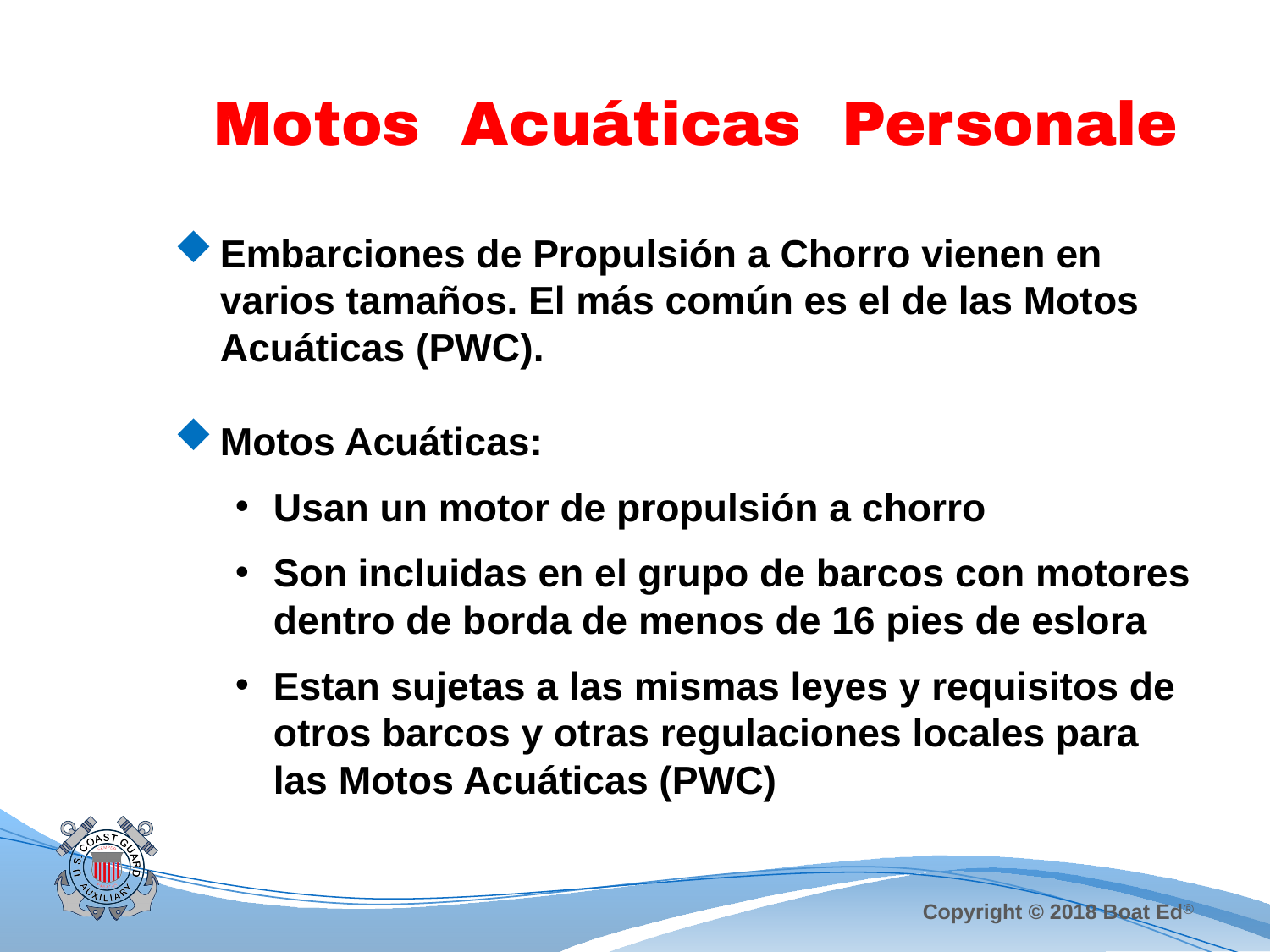

# Motos  Acuáticas  Personale
Embarciones de Propulsión a Chorro vienen en varios tamaños. El más común es el de las Motos Acuáticas (PWC).
Motos Acuáticas:
Usan un motor de propulsión a chorro
Son incluidas en el grupo de barcos con motores dentro de borda de menos de 16 pies de eslora
Estan sujetas a las mismas leyes y requisitos de otros barcos y otras regulaciones locales para las Motos Acuáticas (PWC)